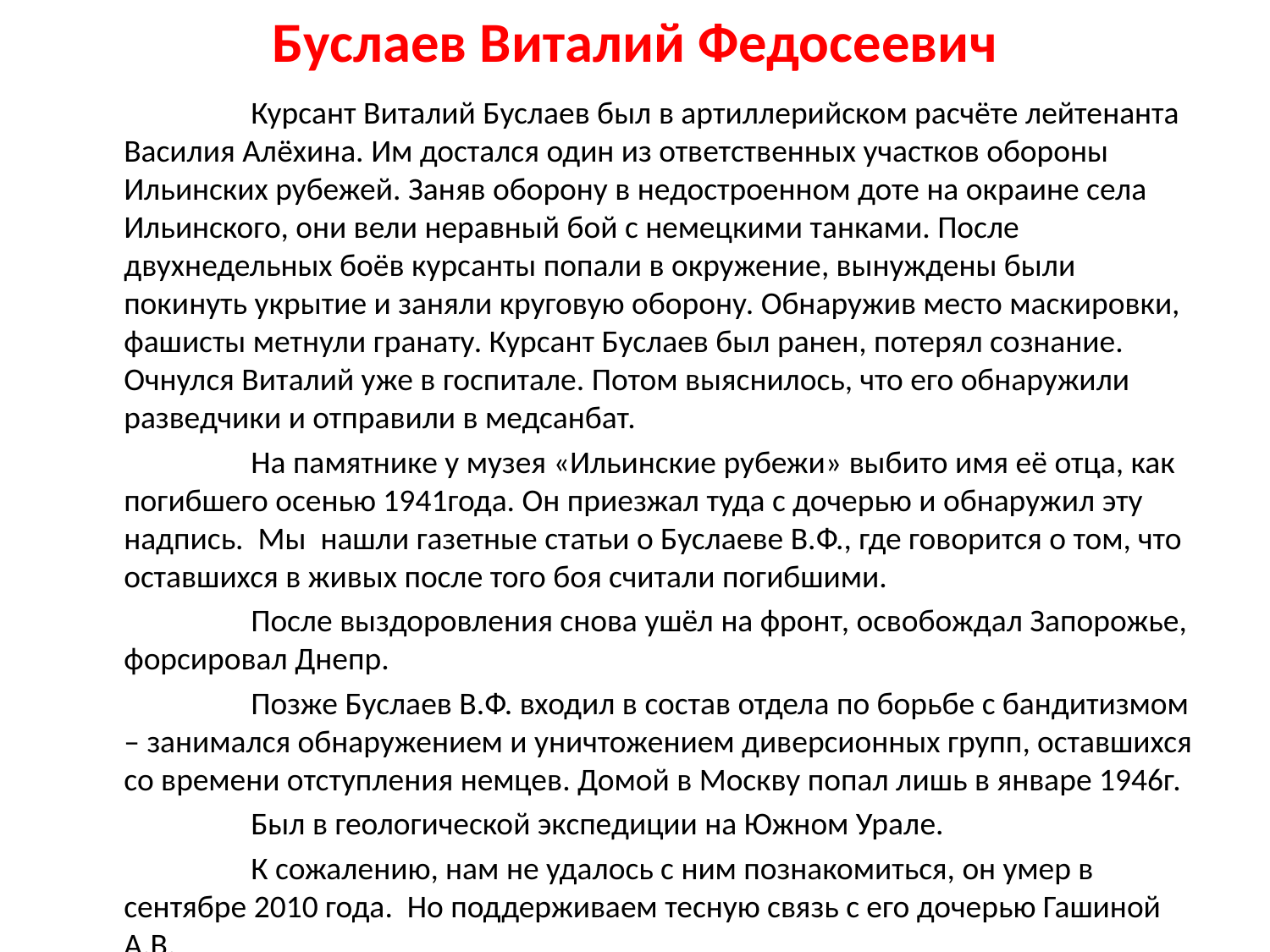

# Буслаев Виталий Федосеевич
		Курсант Виталий Буслаев был в артиллерийском расчёте лейтенанта Василия Алёхина. Им достался один из ответственных участков обороны Ильинских рубежей. Заняв оборону в недостроенном доте на окраине села Ильинского, они вели неравный бой с немецкими танками. После двухнедельных боёв курсанты попали в окружение, вынуждены были покинуть укрытие и заняли круговую оборону. Обнаружив место маскировки, фашисты метнули гранату. Курсант Буслаев был ранен, потерял сознание. Очнулся Виталий уже в госпитале. Потом выяснилось, что его обнаружили разведчики и отправили в медсанбат.
		На памятнике у музея «Ильинские рубежи» выбито имя её отца, как погибшего осенью 1941года. Он приезжал туда с дочерью и обнаружил эту надпись.  Мы  нашли газетные статьи о Буслаеве В.Ф., где говорится о том, что оставшихся в живых после того боя считали погибшими.
		После выздоровления снова ушёл на фронт, освобождал Запорожье, форсировал Днепр.
		Позже Буслаев В.Ф. входил в состав отдела по борьбе с бандитизмом – занимался обнаружением и уничтожением диверсионных групп, оставшихся со времени отступления немцев. Домой в Москву попал лишь в январе 1946г.
		Был в геологической экспедиции на Южном Урале.
		К сожалению, нам не удалось с ним познакомиться, он умер в сентябре 2010 года.  Но поддерживаем тесную связь с его дочерью Гашиной  А.В.